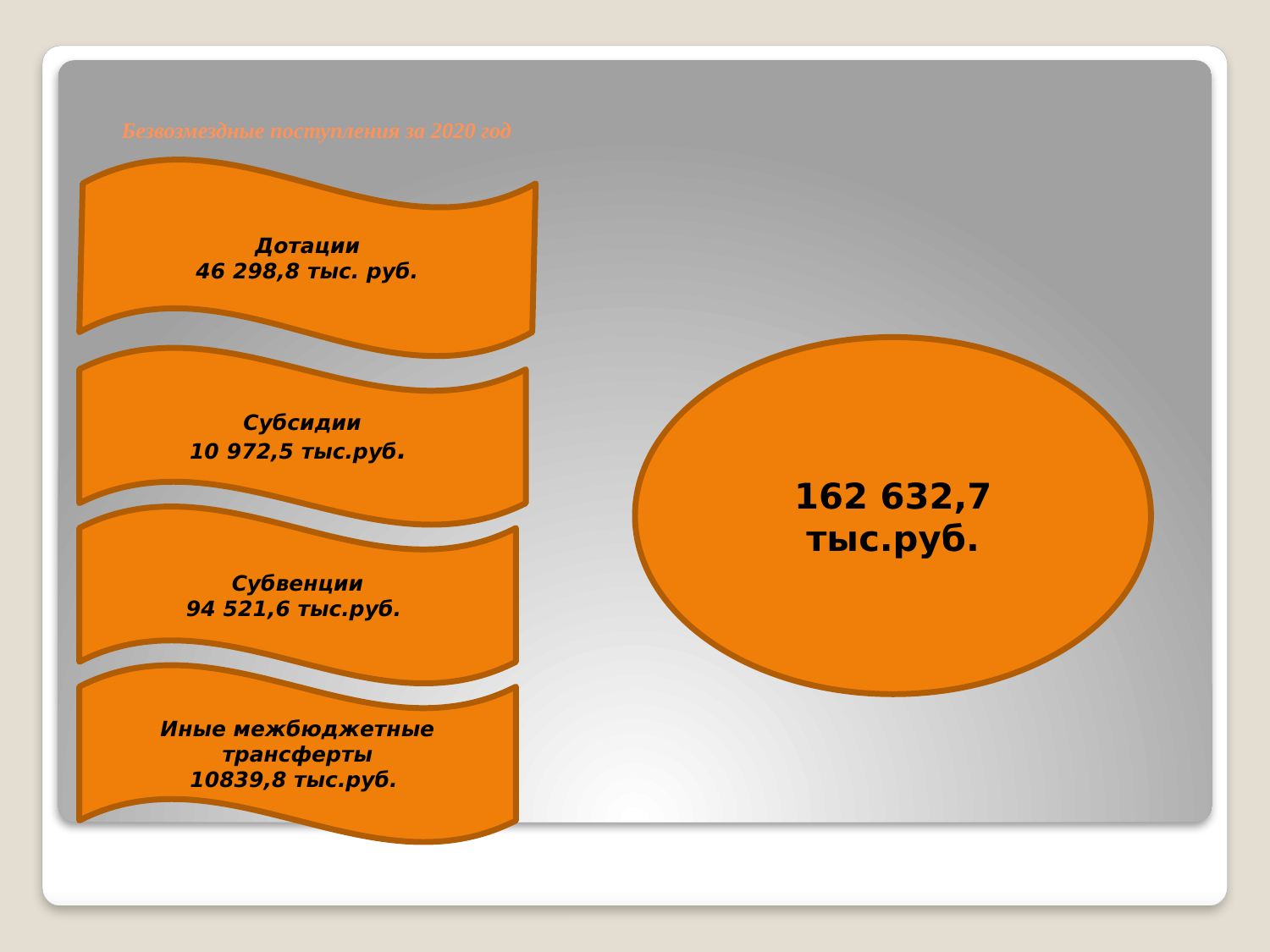

# Безвозмездные поступления за 2020 год
Дотации
46 298,8 тыс. руб.
162 632,7
тыс.руб.
Субсидии
10 972,5 тыс.руб.
Субвенции
94 521,6 тыс.руб.
Иные межбюджетные трансферты
10839,8 тыс.руб.